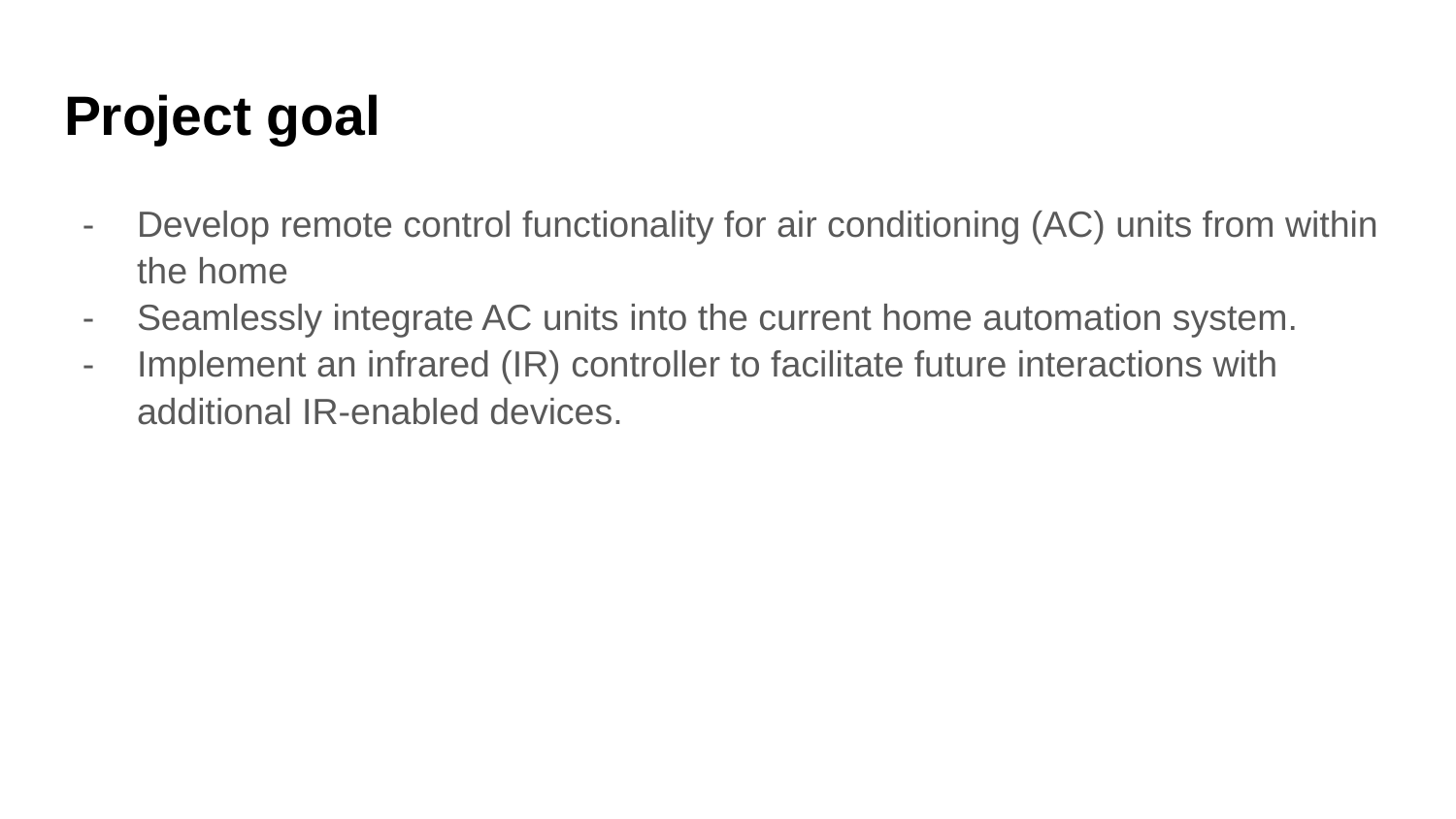

# Project goal
Develop remote control functionality for air conditioning (AC) units from within the home
Seamlessly integrate AC units into the current home automation system.
Implement an infrared (IR) controller to facilitate future interactions with additional IR-enabled devices.